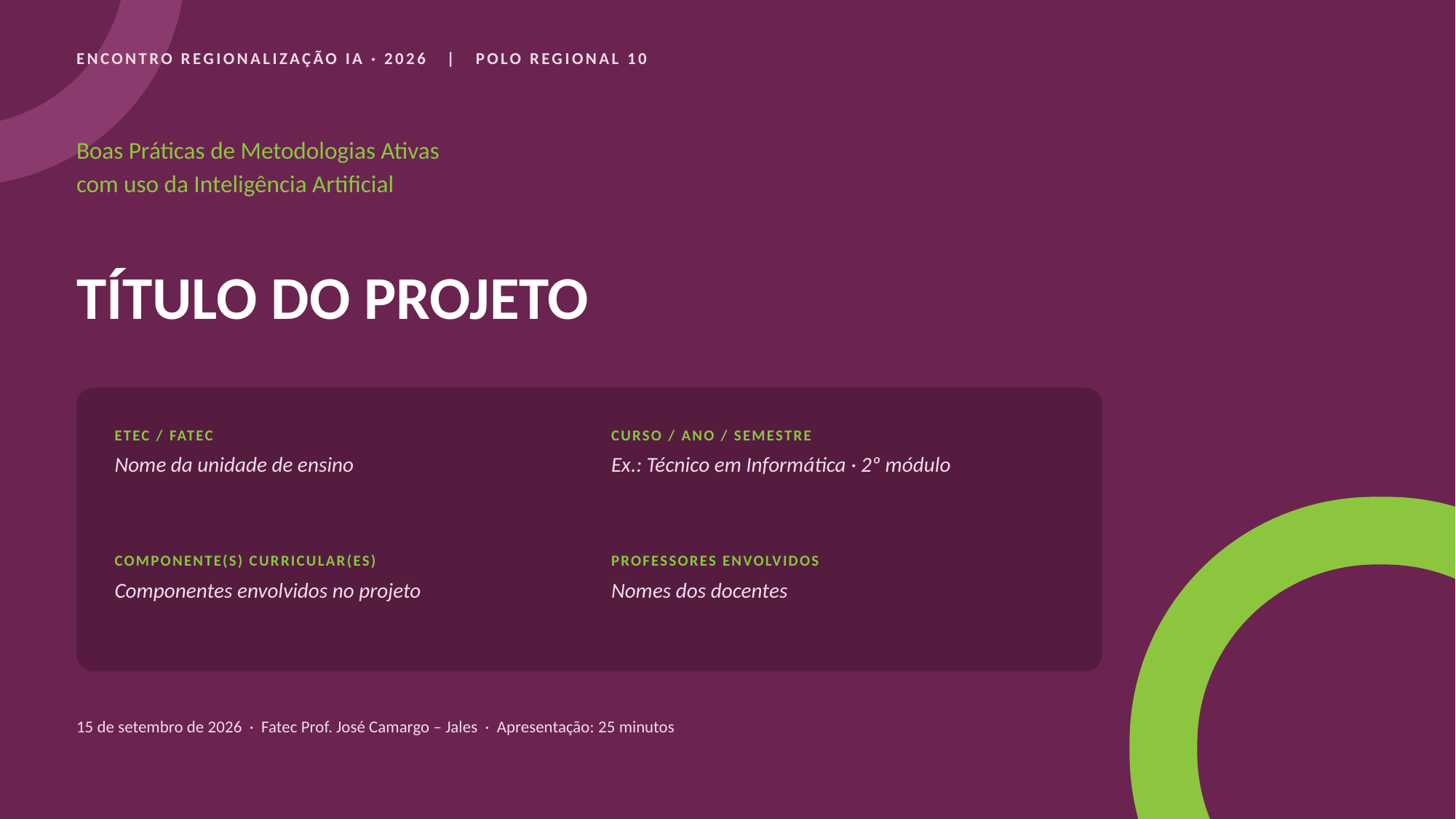

ENCONTRO REGIONALIZAÇÃO IA · 2026   |   POLO REGIONAL 10
Boas Práticas de Metodologias Ativas
com uso da Inteligência Artificial
TÍTULO DO PROJETO

ETEC / FATEC
CURSO / ANO / SEMESTRE
Nome da unidade de ensino
Ex.: Técnico em Informática · 2º módulo

COMPONENTE(S) CURRICULAR(ES)
PROFESSORES ENVOLVIDOS

Componentes envolvidos no projeto
Nomes dos docentes
15 de setembro de 2026  ·  Fatec Prof. José Camargo – Jales  ·  Apresentação: 25 minutos